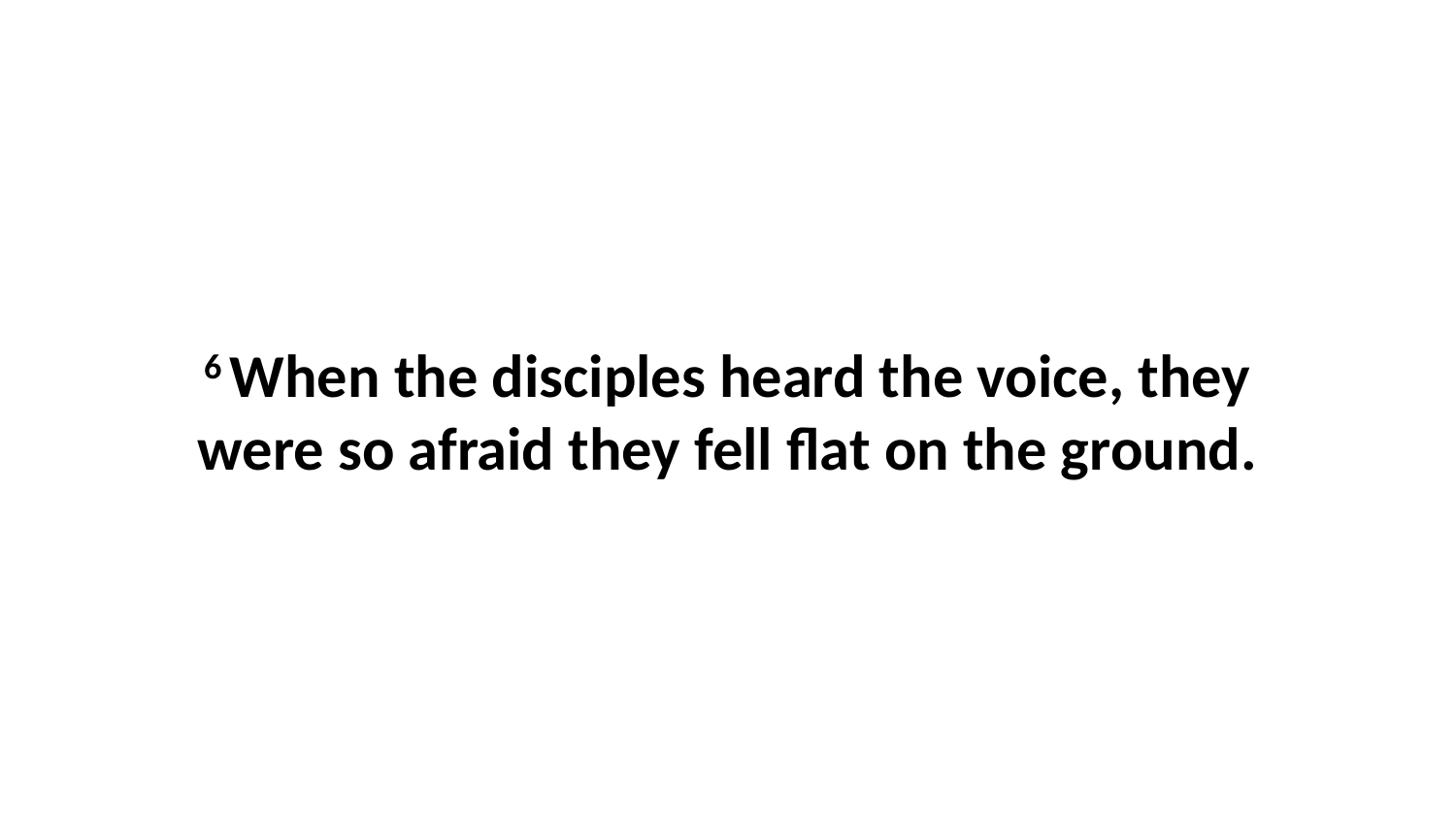

6 When the disciples heard the voice, they were so afraid they fell flat on the ground.